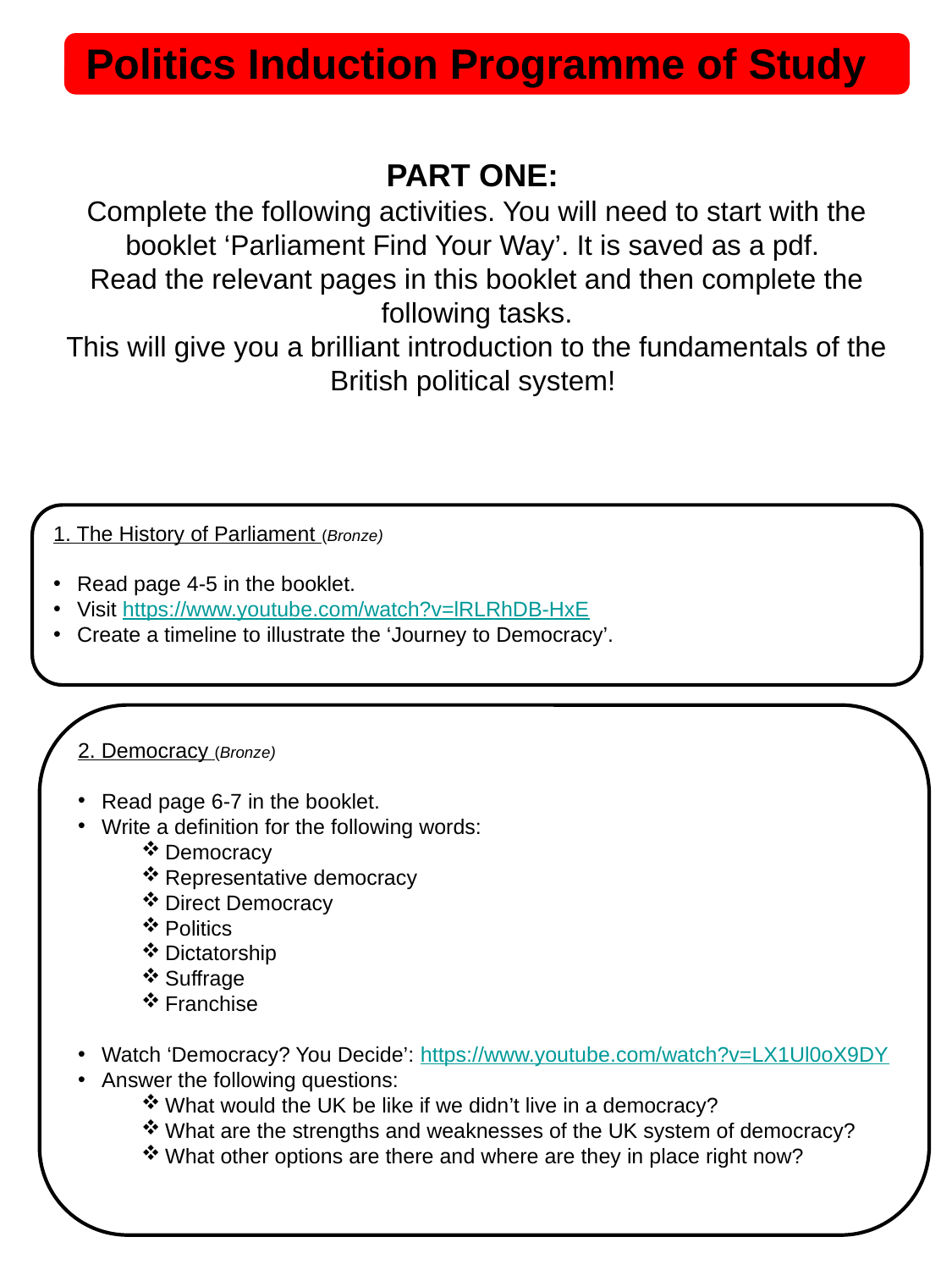

# Politics Induction Programme of Study

PART ONE:
Complete the following activities. You will need to start with the booklet ‘Parliament Find Your Way’. It is saved as a pdf.
Read the relevant pages in this booklet and then complete the following tasks.
This will give you a brilliant introduction to the fundamentals of the British political system!
1. The History of Parliament (Bronze)

Read page 4-5 in the booklet.
Visit https://www.youtube.com/watch?v=lRLRhDB-HxE
Create a timeline to illustrate the ‘Journey to Democracy’.
2. Democracy (Bronze)

Read page 6-7 in the booklet.
Write a definition for the following words:
Democracy
Representative democracy
Direct Democracy
Politics
Dictatorship
Suffrage
Franchise

Watch ‘Democracy? You Decide’: https://www.youtube.com/watch?v=LX1Ul0oX9DY
Answer the following questions:
What would the UK be like if we didn’t live in a democracy?
What are the strengths and weaknesses of the UK system of democracy?
What other options are there and where are they in place right now?